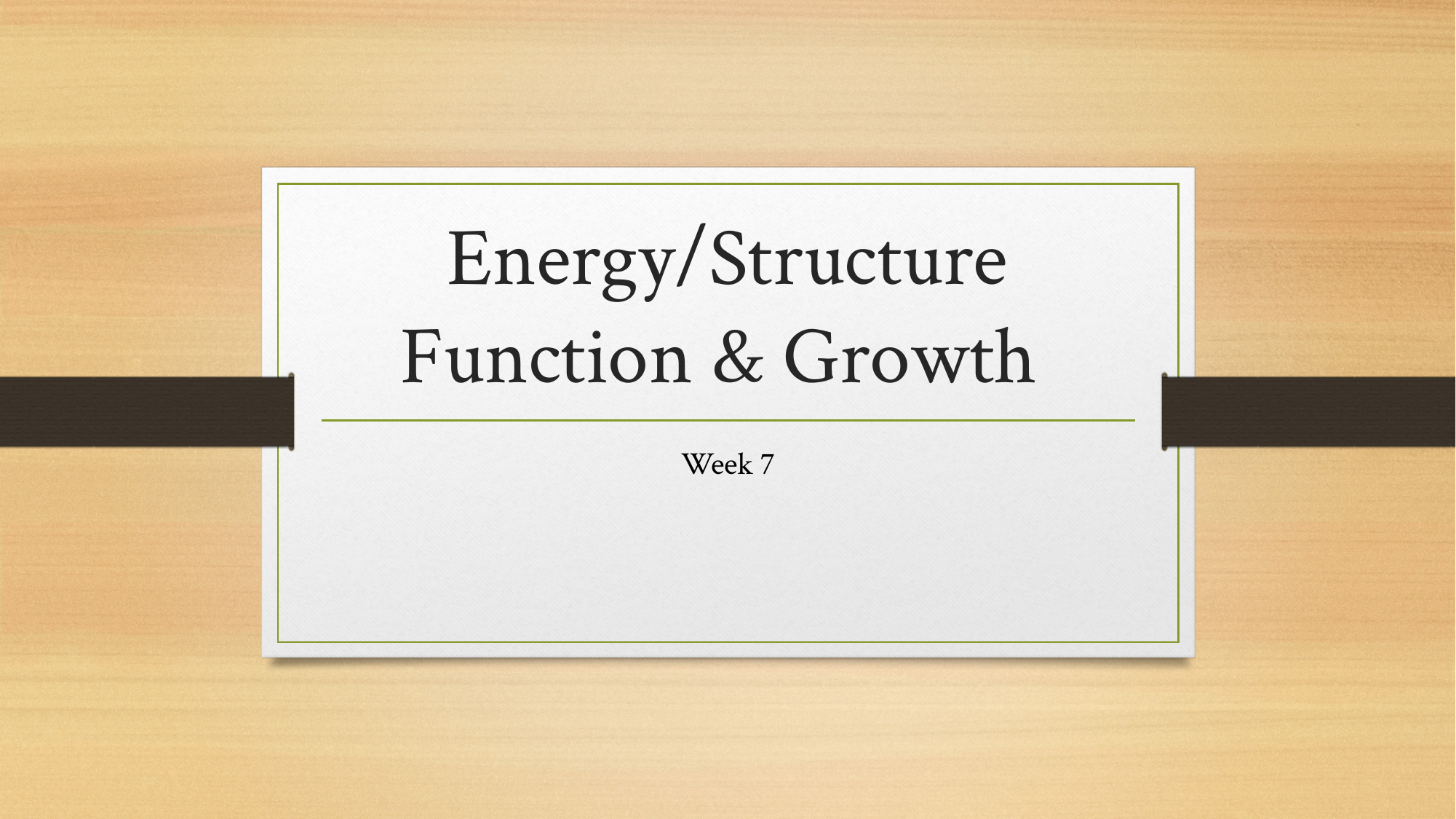

# Energy/Structure Function & Growth
Week 7